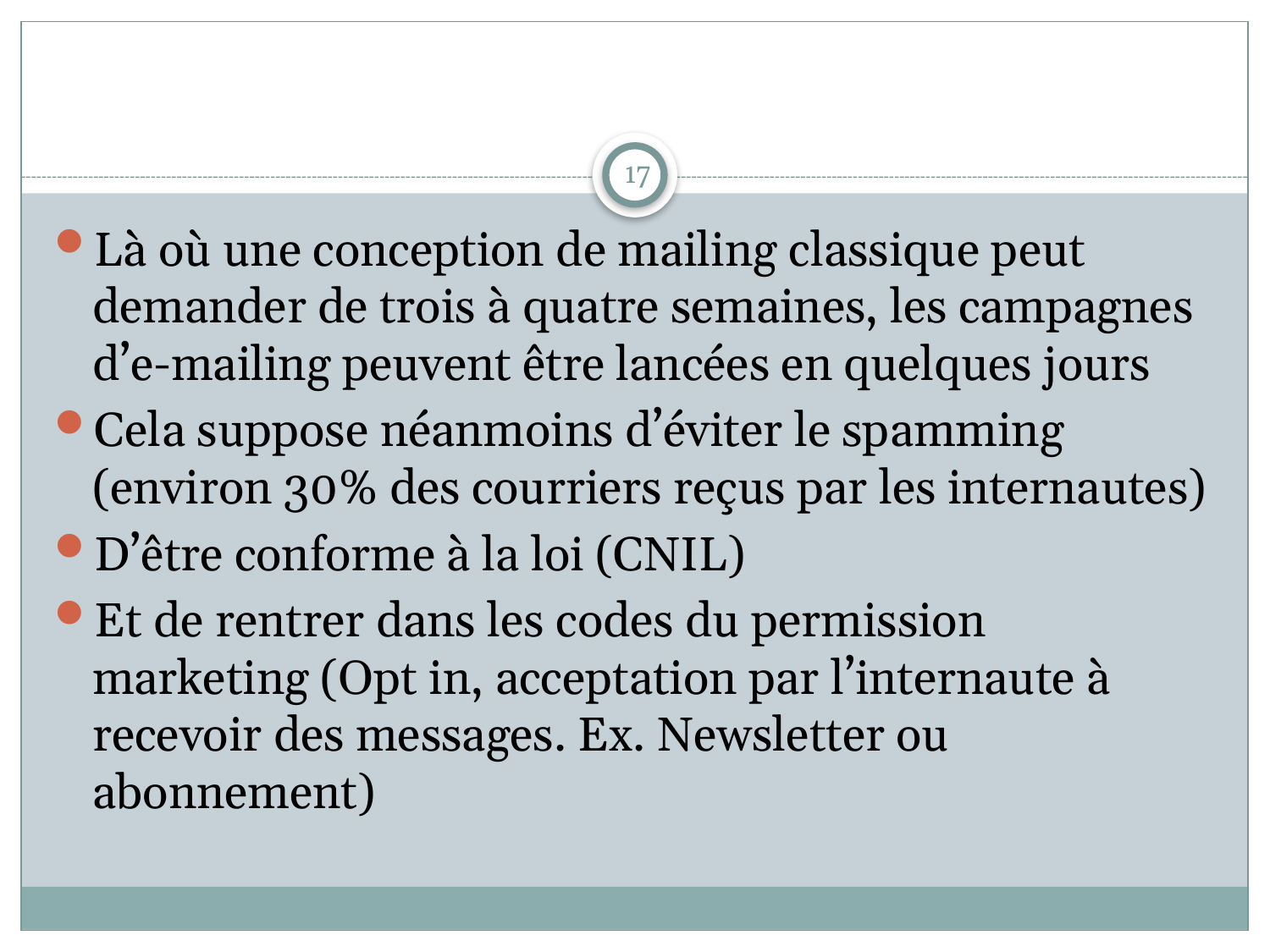

#
17
Là où une conception de mailing classique peut demander de trois à quatre semaines, les campagnes d’e-mailing peuvent être lancées en quelques jours
Cela suppose néanmoins d’éviter le spamming (environ 30% des courriers reçus par les internautes)
D’être conforme à la loi (CNIL)
Et de rentrer dans les codes du permission marketing (Opt in, acceptation par l’internaute à recevoir des messages. Ex. Newsletter ou abonnement)